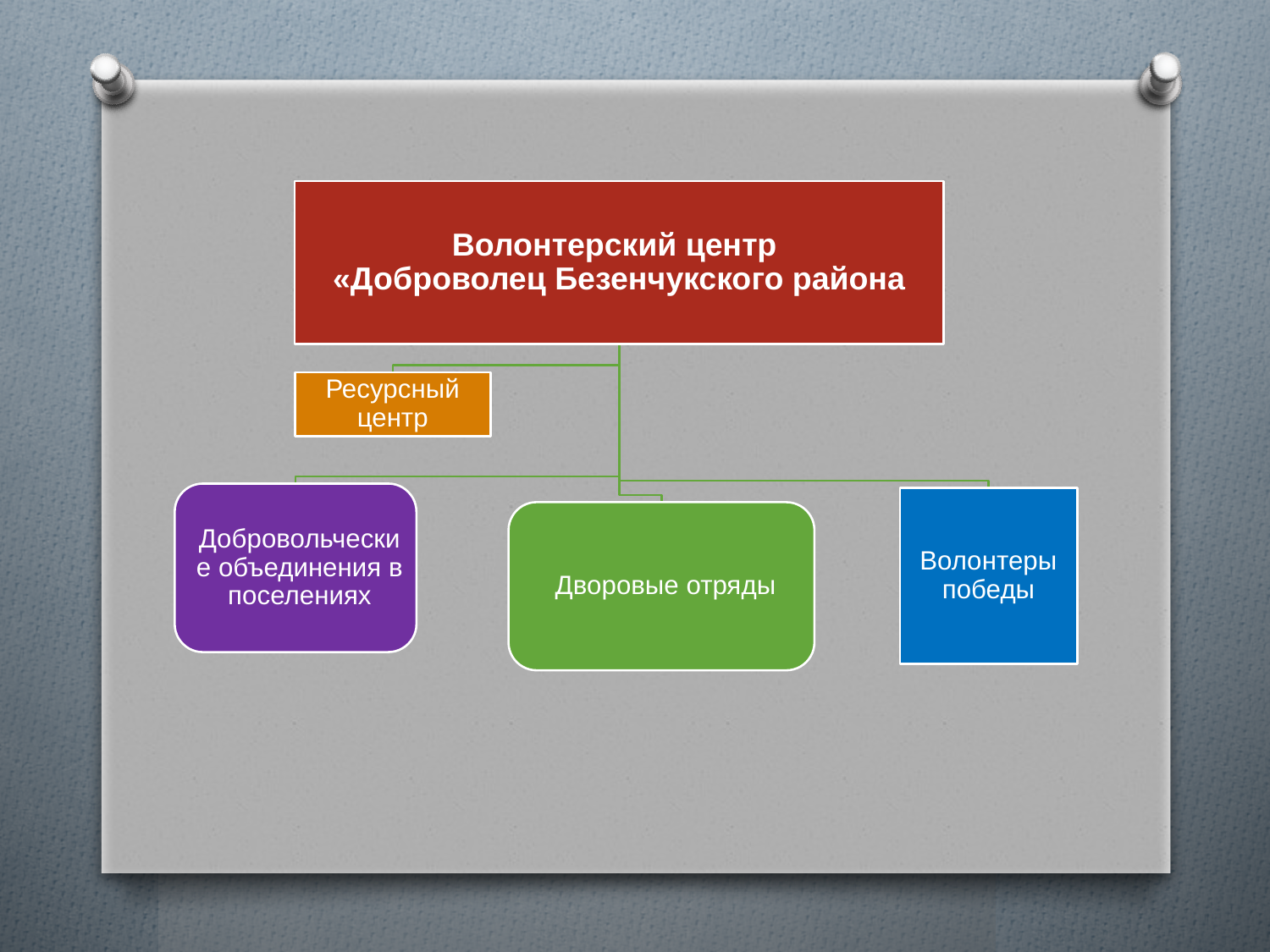

Волонтерский центр
«Доброволец Безенчукского района
Добровольческие объединения в поселениях
Дворовые отряды
Ресурсный центр
Волонтеры победы
#